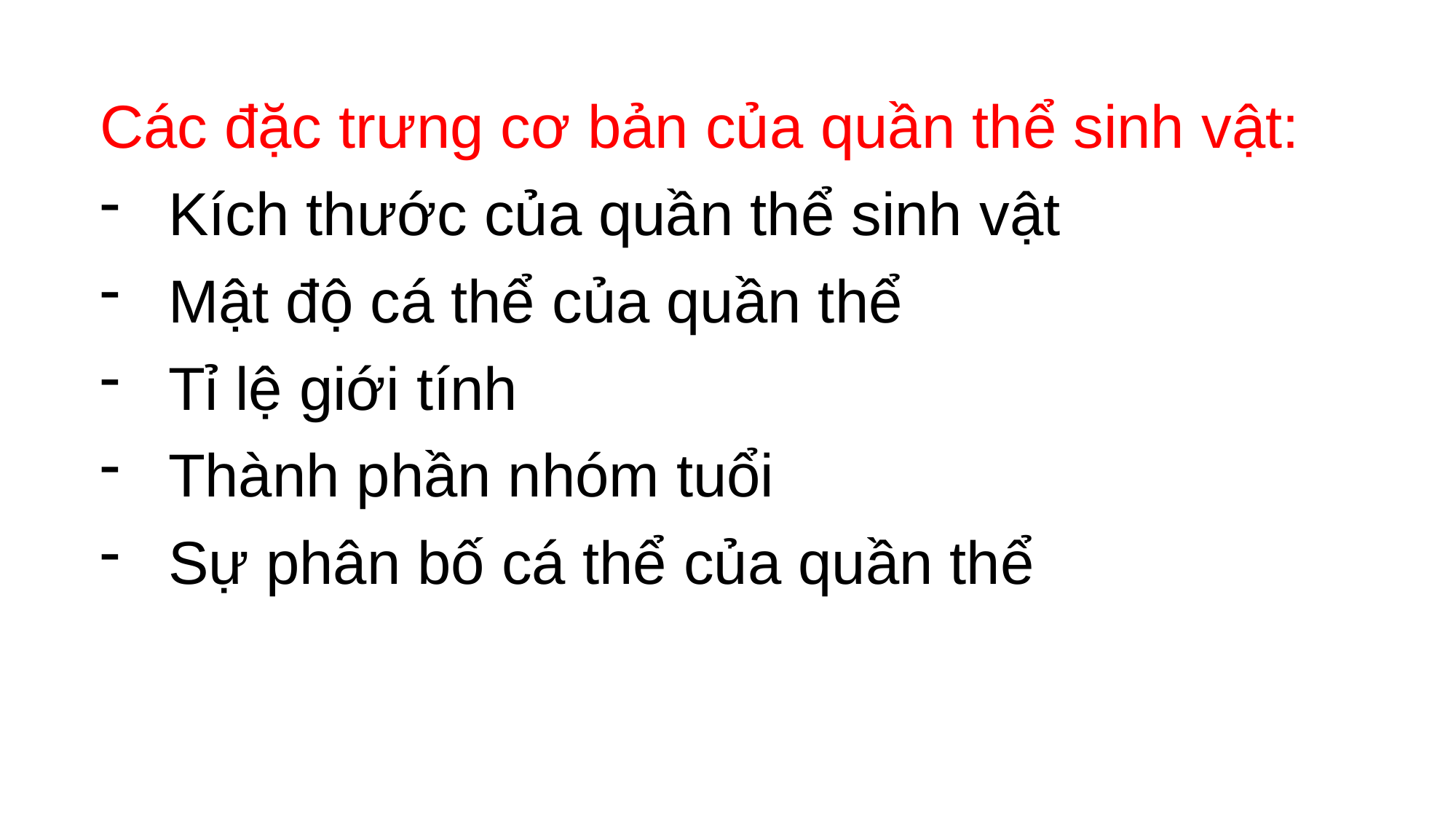

Các đặc trưng cơ bản của quần thể sinh vật:
Kích thước của quần thể sinh vật
Mật độ cá thể của quần thể
Tỉ lệ giới tính
Thành phần nhóm tuổi
Sự phân bố cá thể của quần thể